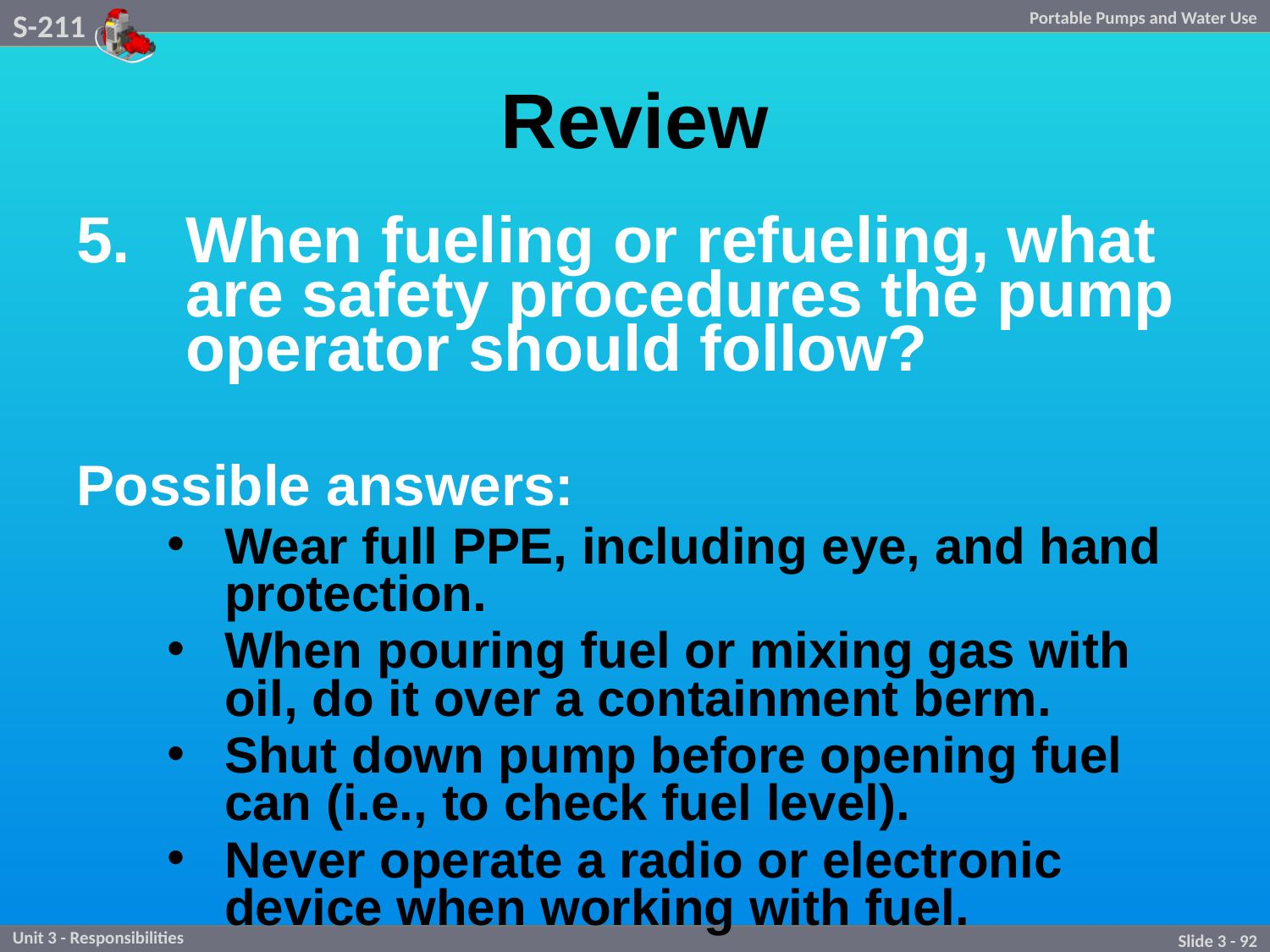

# Review
When fueling or refueling, what are safety procedures the pump operator should follow?

Possible answers:
Wear full PPE, including eye, and hand protection.
When pouring fuel or mixing gas with oil, do it over a containment berm.
Shut down pump before opening fuel can (i.e., to check fuel level).
Never operate a radio or electronic device when working with fuel.